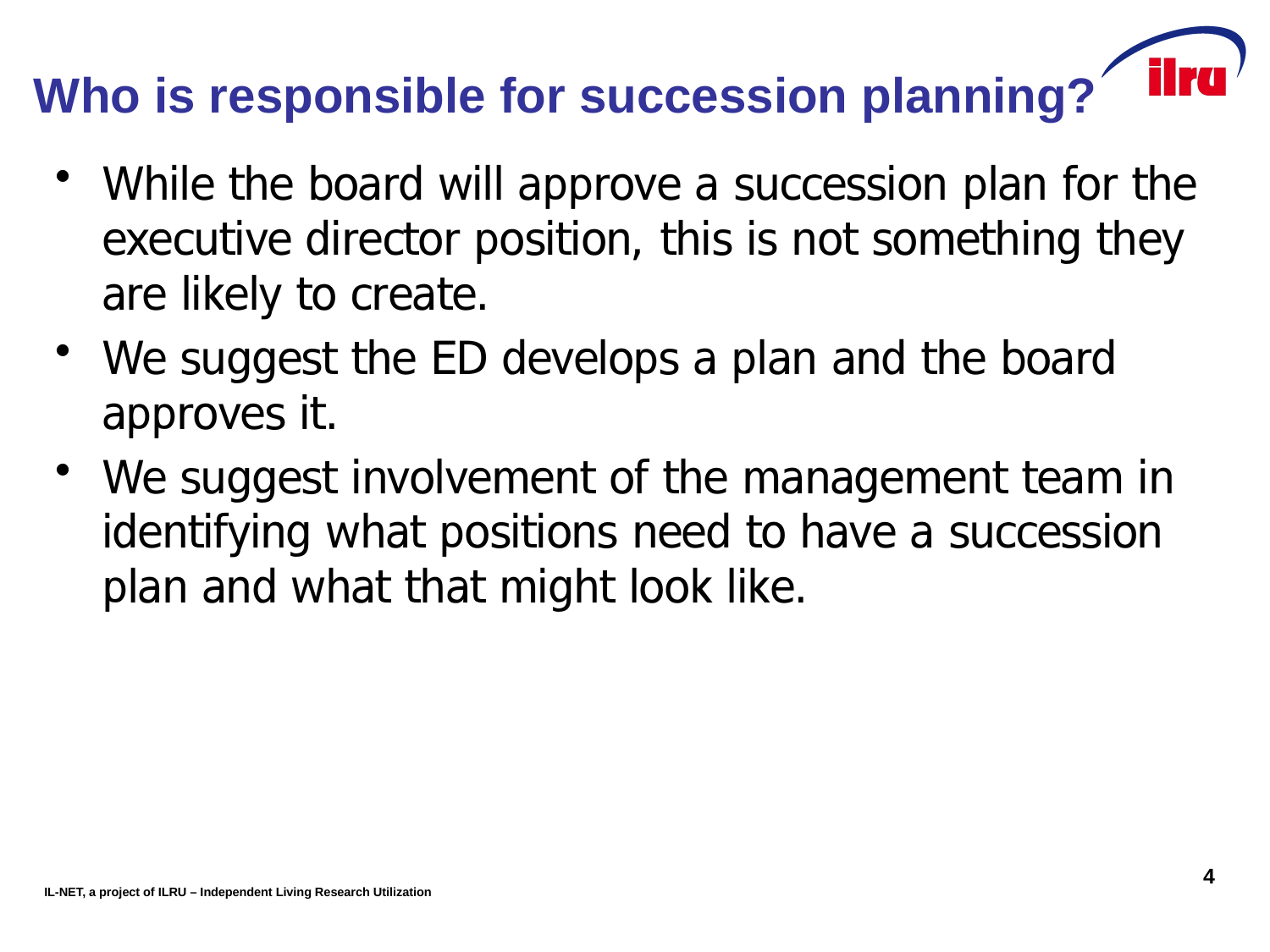

# Who is responsible for succession planning?
While the board will approve a succession plan for the executive director position, this is not something they are likely to create.
We suggest the ED develops a plan and the board approves it.
We suggest involvement of the management team in identifying what positions need to have a succession plan and what that might look like.
4